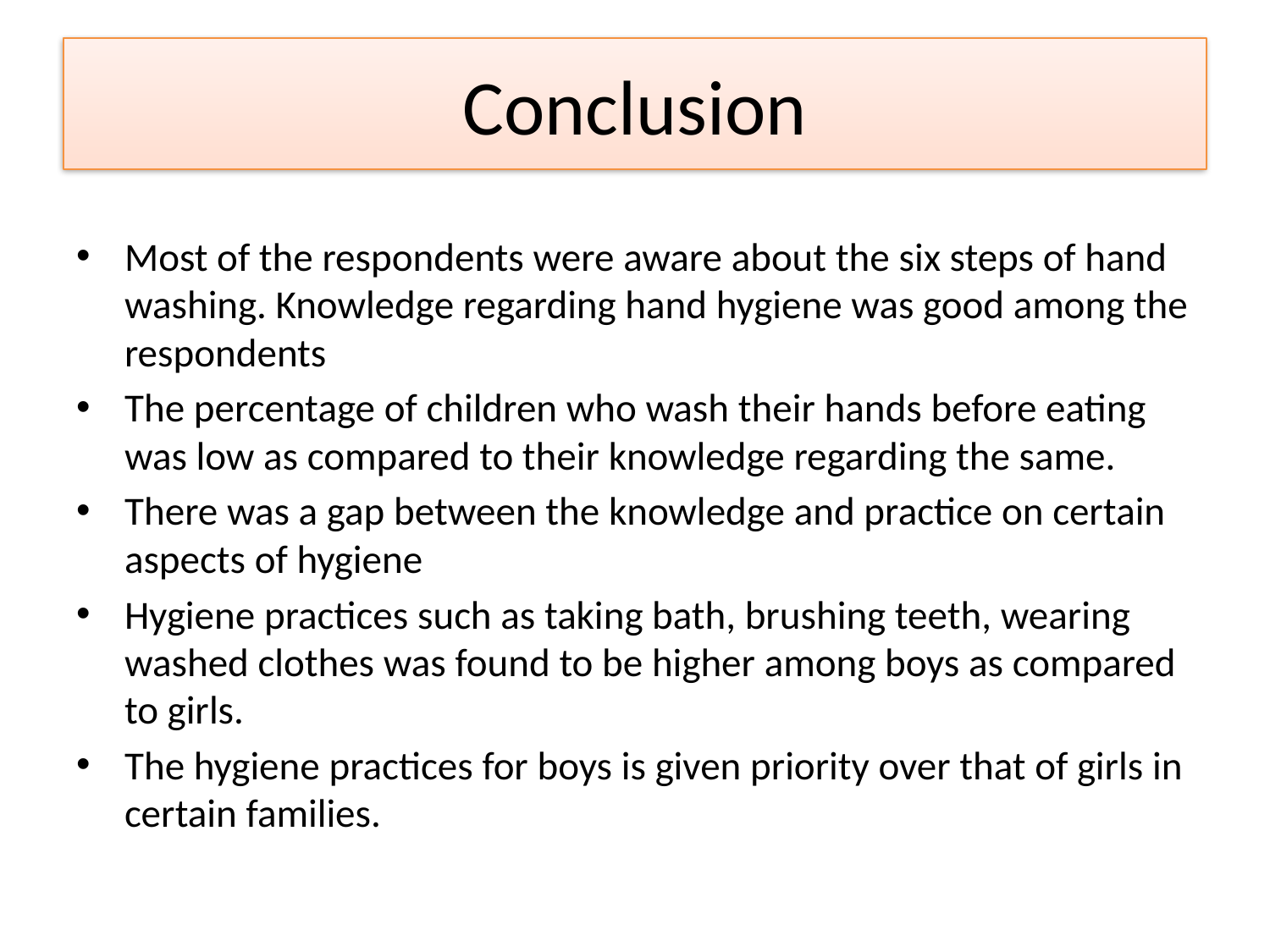

# Conclusion

Most of the respondents were aware about the six steps of hand washing. Knowledge regarding hand hygiene was good among the respondents
The percentage of children who wash their hands before eating was low as compared to their knowledge regarding the same.
There was a gap between the knowledge and practice on certain aspects of hygiene
Hygiene practices such as taking bath, brushing teeth, wearing washed clothes was found to be higher among boys as compared to girls.
The hygiene practices for boys is given priority over that of girls in certain families.